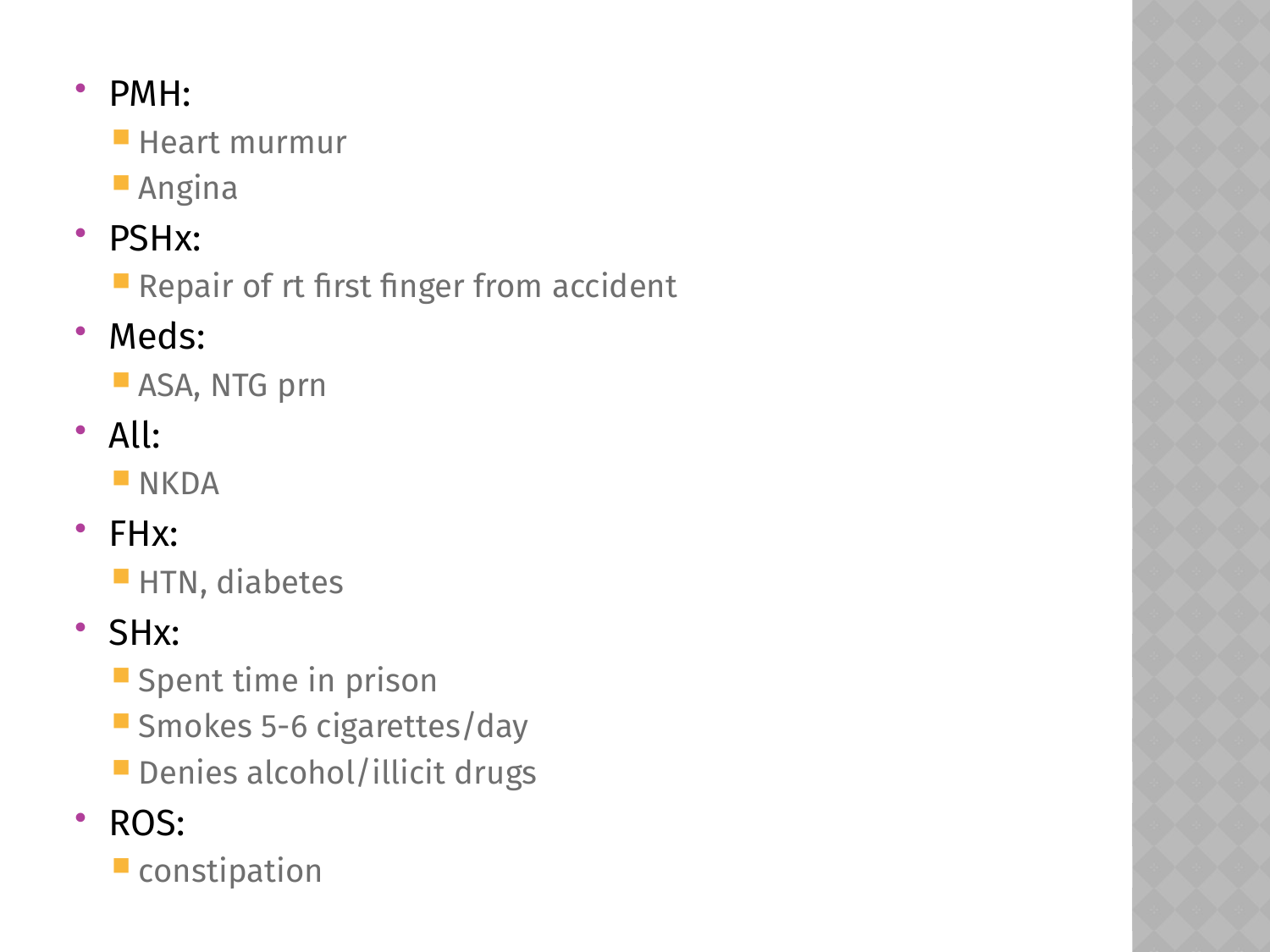

PMH:
Heart murmur
Angina
PSHx:
Repair of rt first finger from accident
Meds:
ASA, NTG prn
All:
NKDA
FHx:
HTN, diabetes
SHx:
Spent time in prison
Smokes 5-6 cigarettes/day
Denies alcohol/illicit drugs
ROS:
constipation